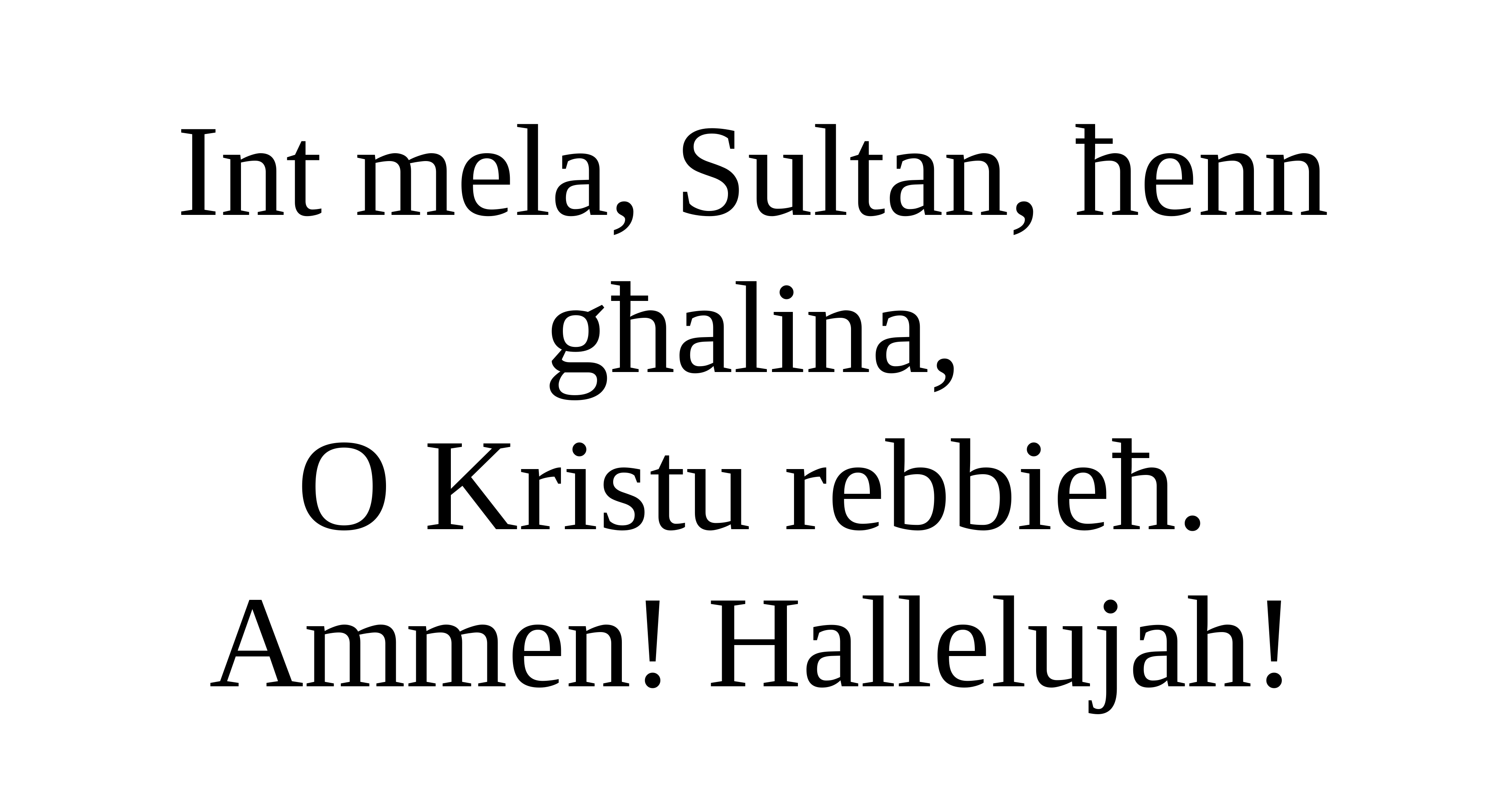

Int mela, Sultan, ħenn għalina,
O Kristu rebbieħ.
Ammen! Hallelujah!